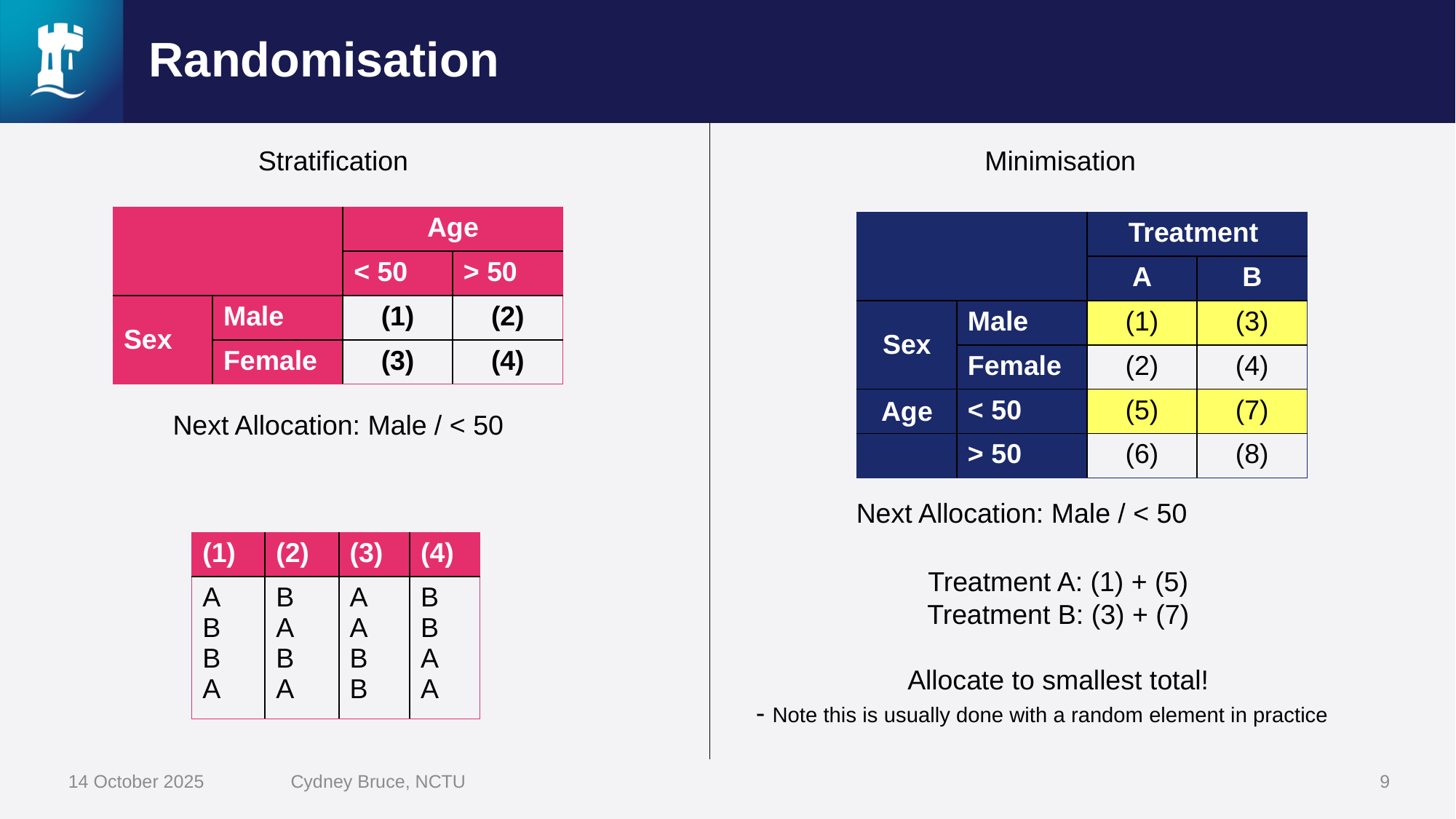

# Randomisation
Stratification
Minimisation
|  |  | Age |  |
| --- | --- | --- | --- |
|  |  | < 50 | > 50 |
| Sex | Male | (1) | (2) |
|  | Female | (3) | (4) |
|  |  | Treatment |  |
| --- | --- | --- | --- |
|  |  | A | B |
| Sex | Male | (1) | (3) |
|  | Female | (2) | (4) |
| Age | < 50 | (5) | (7) |
|  | > 50 | (6) | (8) |
Next Allocation: Male / < 50
Next Allocation: Male / < 50
| (1) | (2) | (3) | (4) |
| --- | --- | --- | --- |
| A B B A | B A B A | A A B B | B B A A |
Treatment A: (1) + (5)
Treatment B: (3) + (7)

Allocate to smallest total!
- Note this is usually done with a random element in practice
14 October 2025

Cydney Bruce, NCTU
9